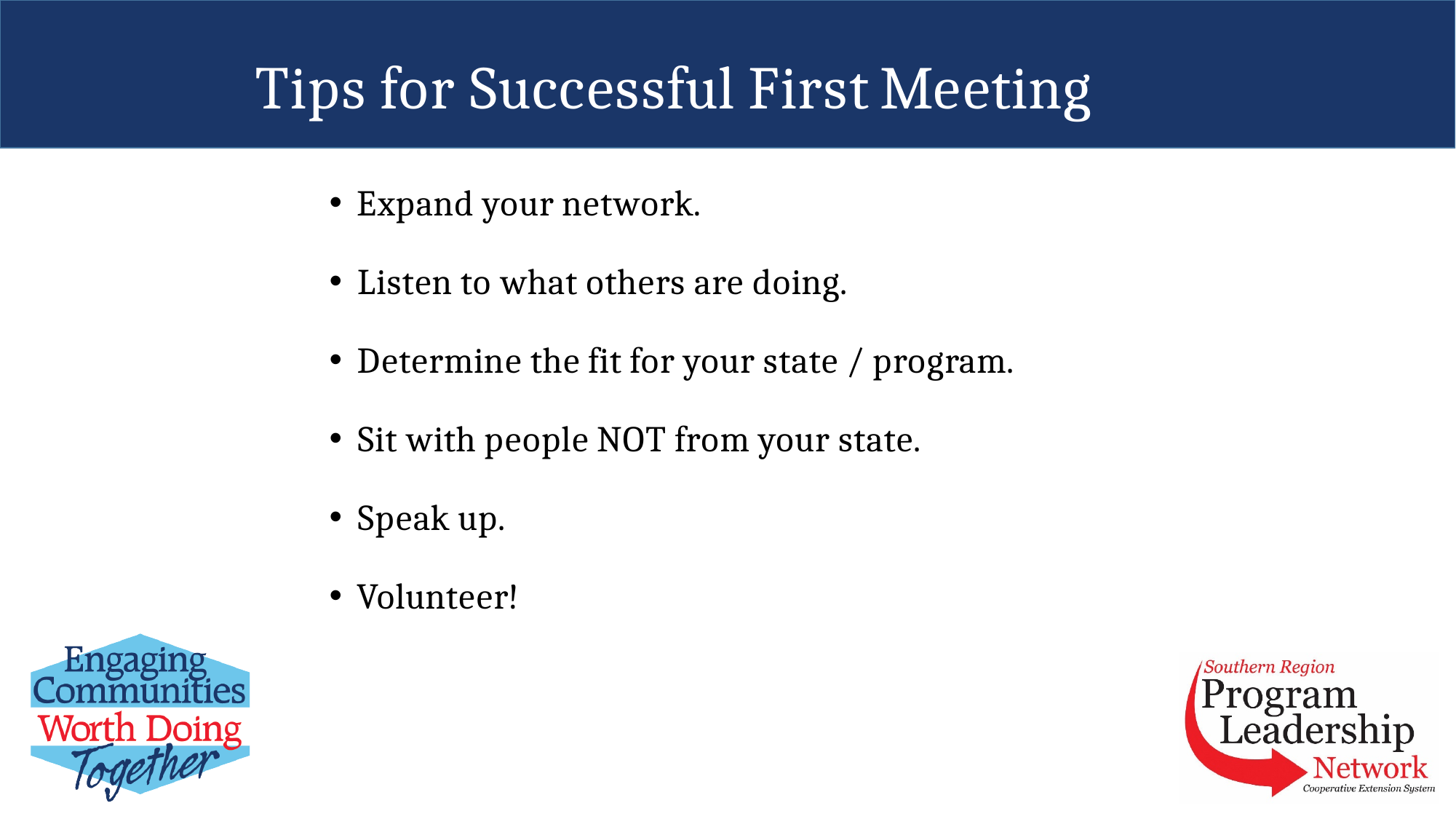

# Tips for Successful First Meeting
Expand your network.

Listen to what others are doing.

Determine the fit for your state / program.

Sit with people NOT from your state.

Speak up.

Volunteer!